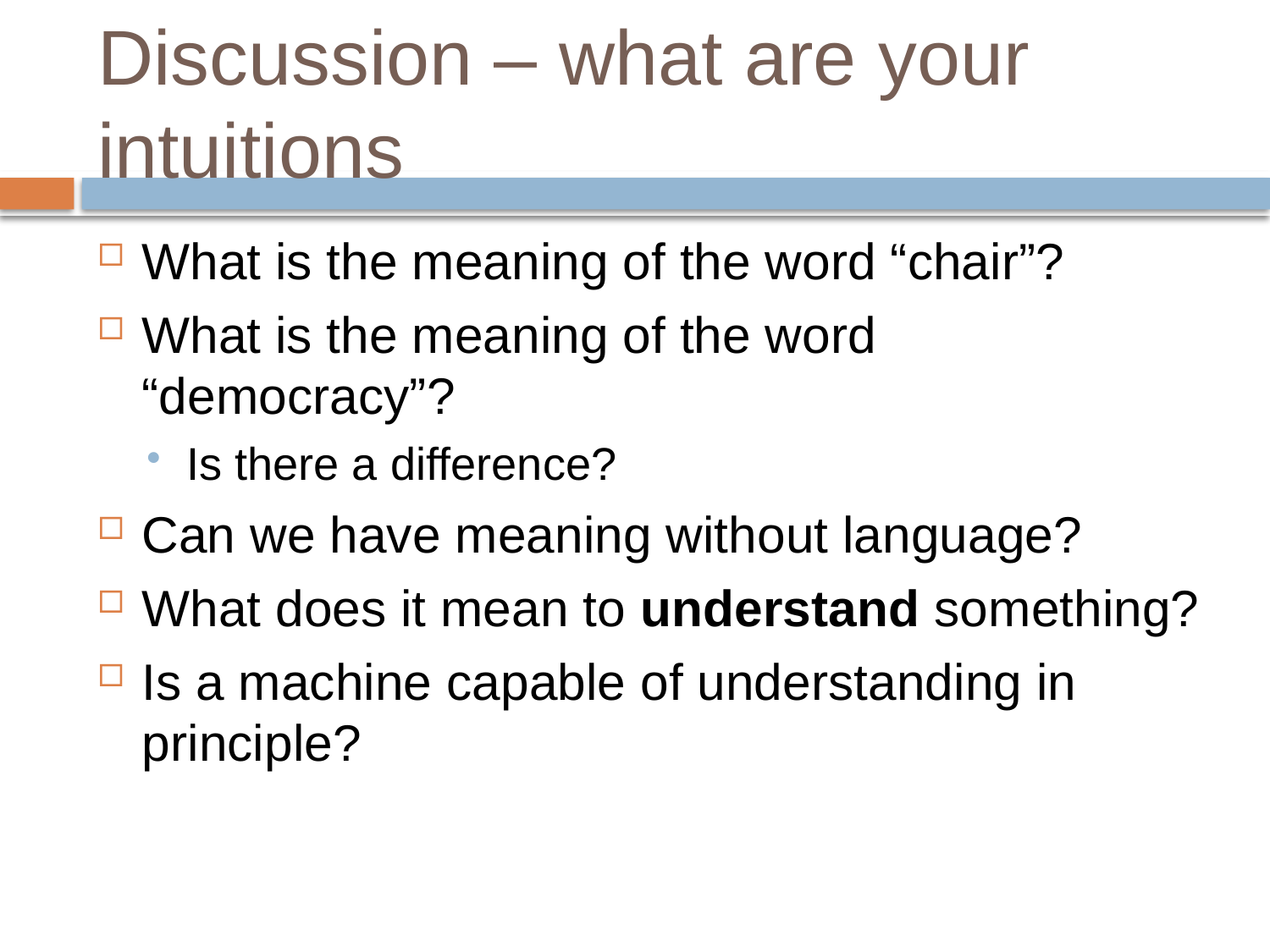

# Discussion – what are your intuitions
What is the meaning of the word “chair”?
What is the meaning of the word “democracy”?
Is there a difference?
Can we have meaning without language?
What does it mean to understand something?
Is a machine capable of understanding in principle?